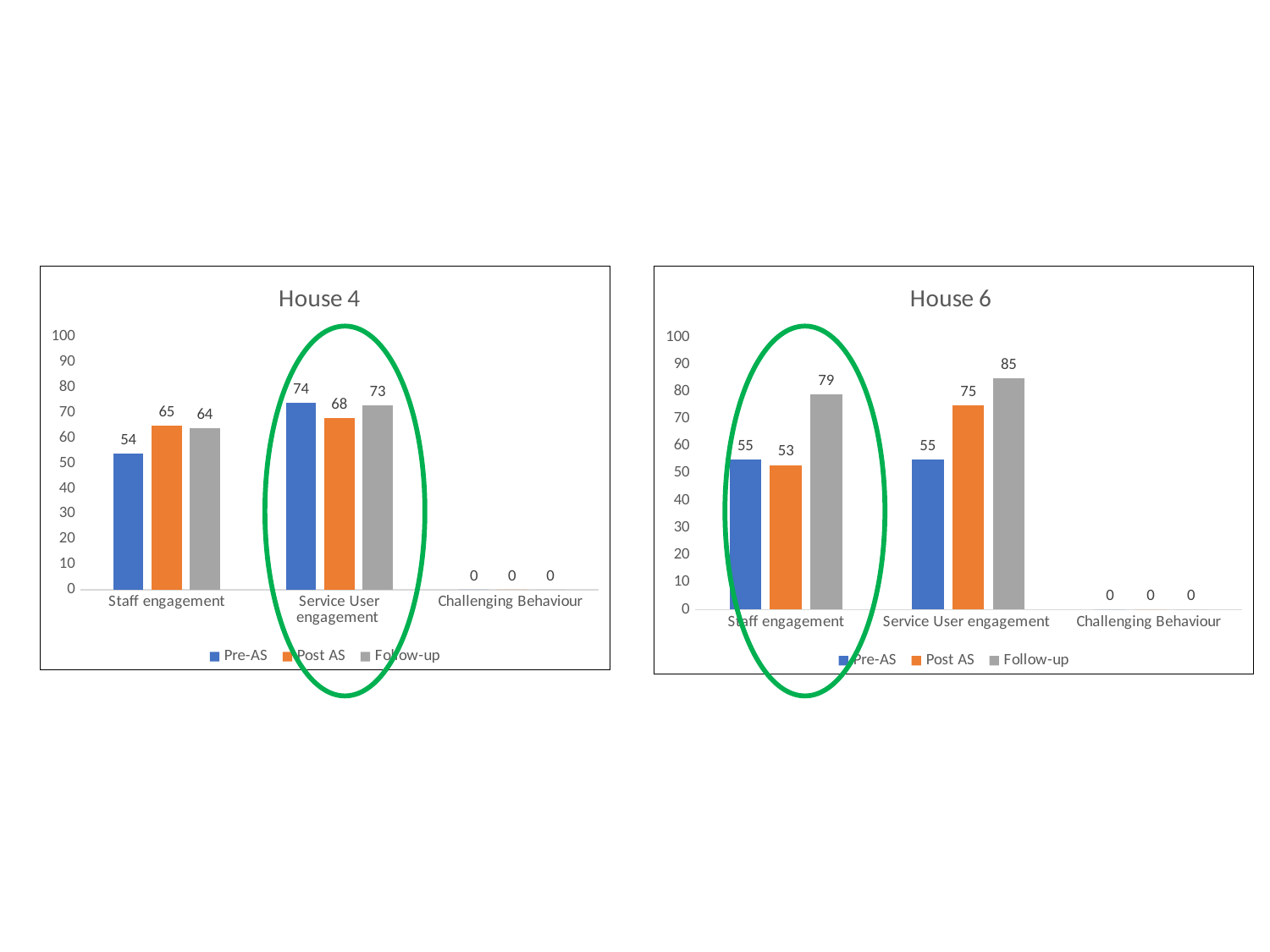

### Chart: House 4

| Category | Pre-AS  | Post AS  | Follow-up |
|---|---|---|---|
| Staff engagement | 54.0 | 65.0 | 64.0 |
| Service User engagement  | 74.0 | 68.0 | 73.0 |
| Challenging Behaviour  | 0.0 | 0.0 | 0.0 |

### Chart: House 6

| Category | Pre-AS  | Post AS  | Follow-up |
|---|---|---|---|
| Staff engagement | 55.0 | 53.0 | 79.0 |
| Service User engagement  | 55.0 | 75.0 | 85.0 |
| Challenging Behaviour  | 0.0 | 0.0 | 0.0 |